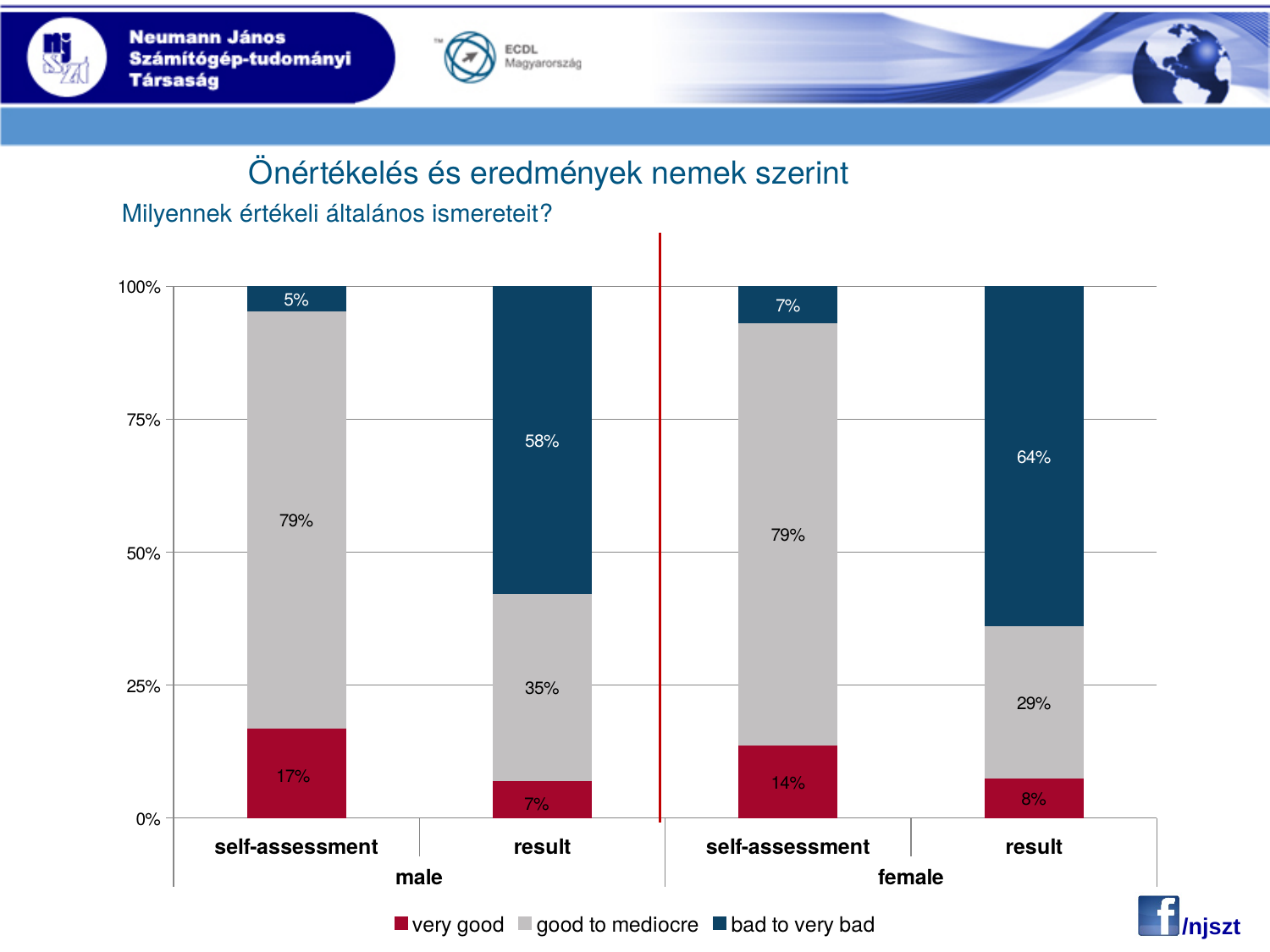

Önértékelés és eredmények nemek szerint
   Milyennek értékeli általános ismereteit?

### Chart

| Category | very good | good to mediocre | bad to very bad |
|---|---|---|---|
| self-assessment | 0.168532797964997 | 0.785722626943868 | 0.04574457509113668 |
| result | 0.069869497840564 | 0.35185559611555745 | 0.5782749060438788 |
| self-assessment | 0.13697096260018626 | 0.7938901444598059 | 0.06913889294000712 |
| result | 0.07529218083619577 | 0.2857257134520603 | 0.6389821057117433 |